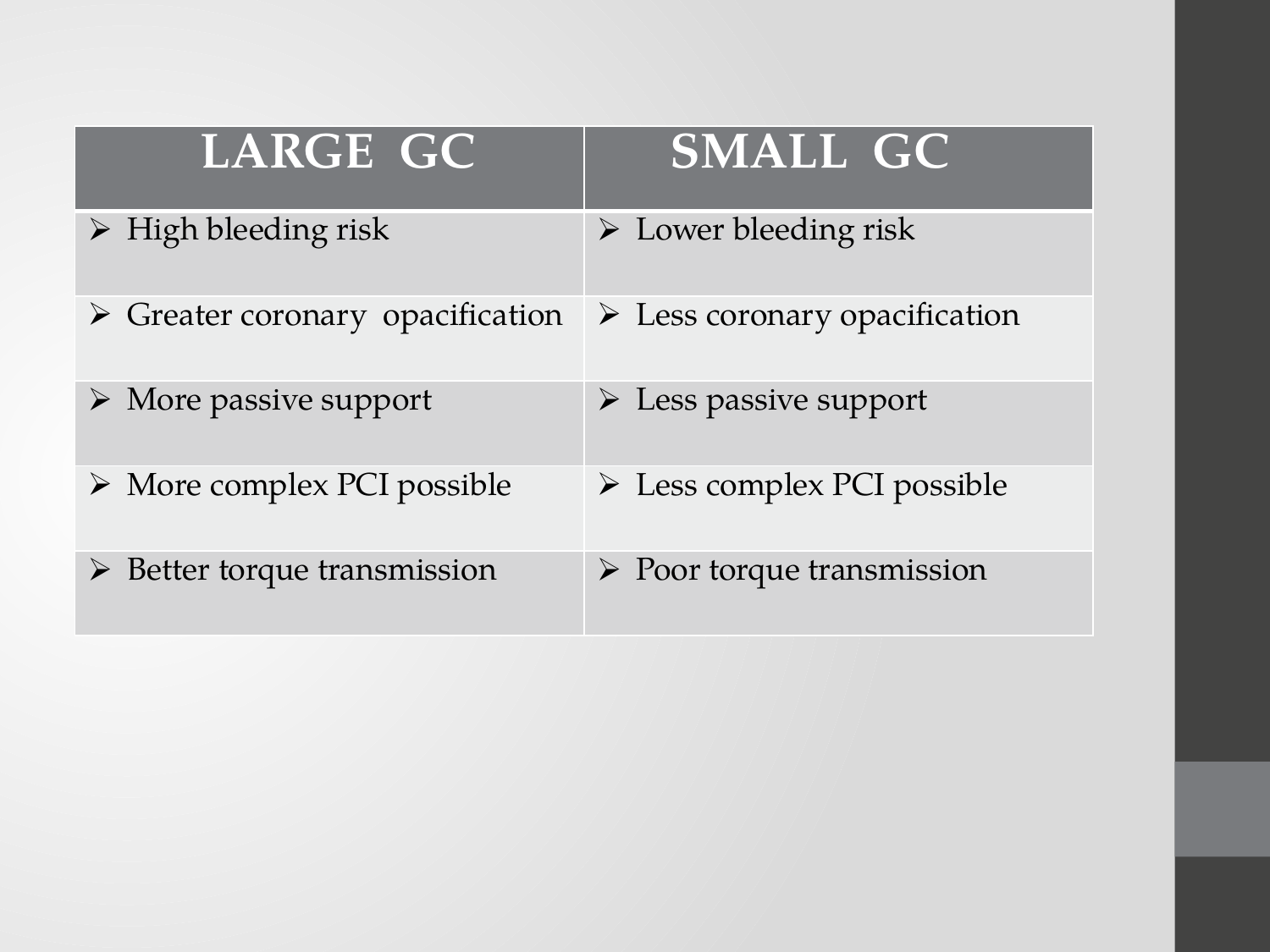

| LARGE GC | SMALL GC |
| --- | --- |
| High bleeding risk | Lower bleeding risk |
| Greater coronary opacification | Less coronary opacification |
| More passive support | Less passive support |
| More complex PCI possible | Less complex PCI possible |
| Better torque transmission | Poor torque transmission |